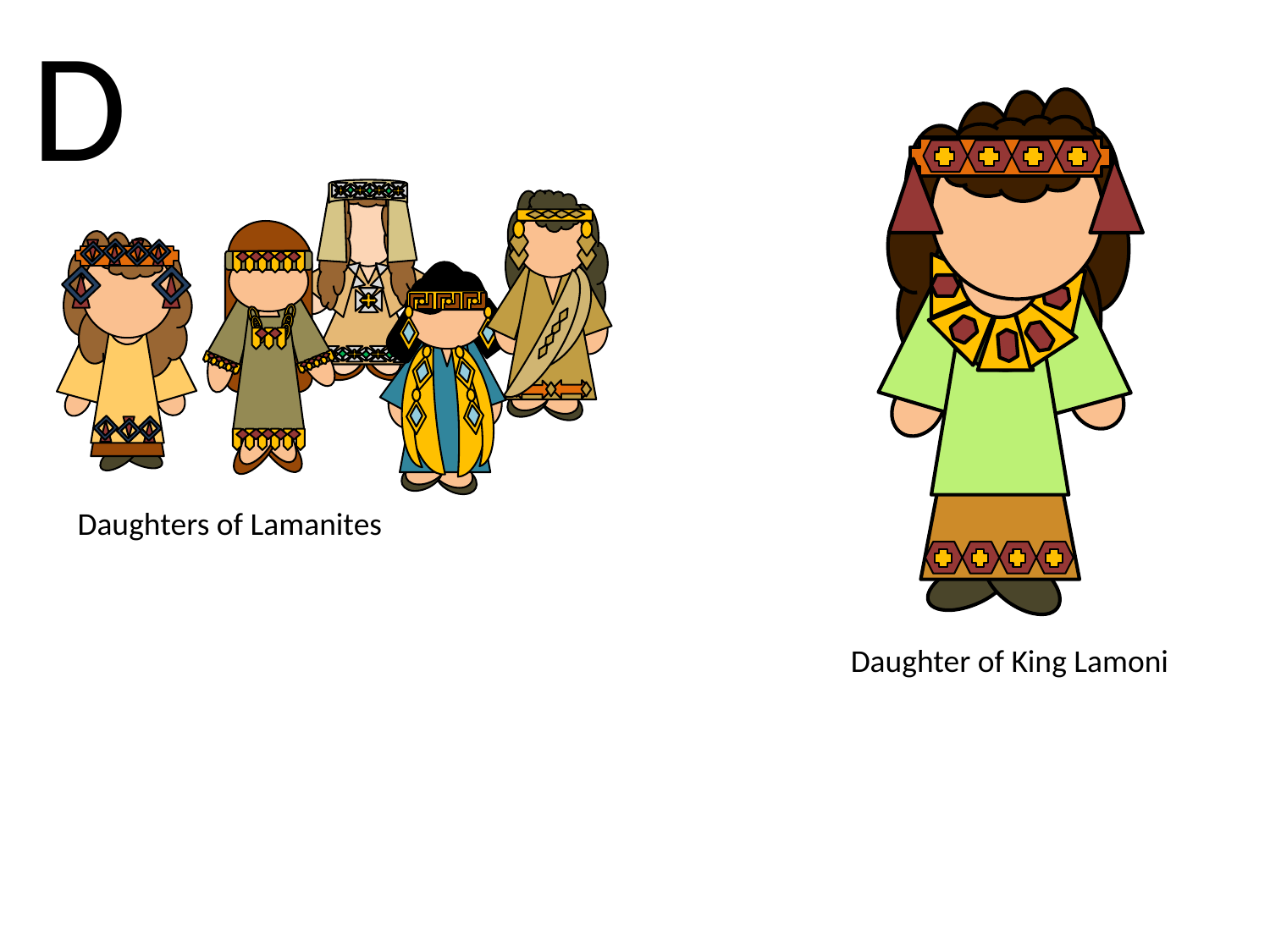

D

Daughters of Lamanites
Daughter of King Lamoni